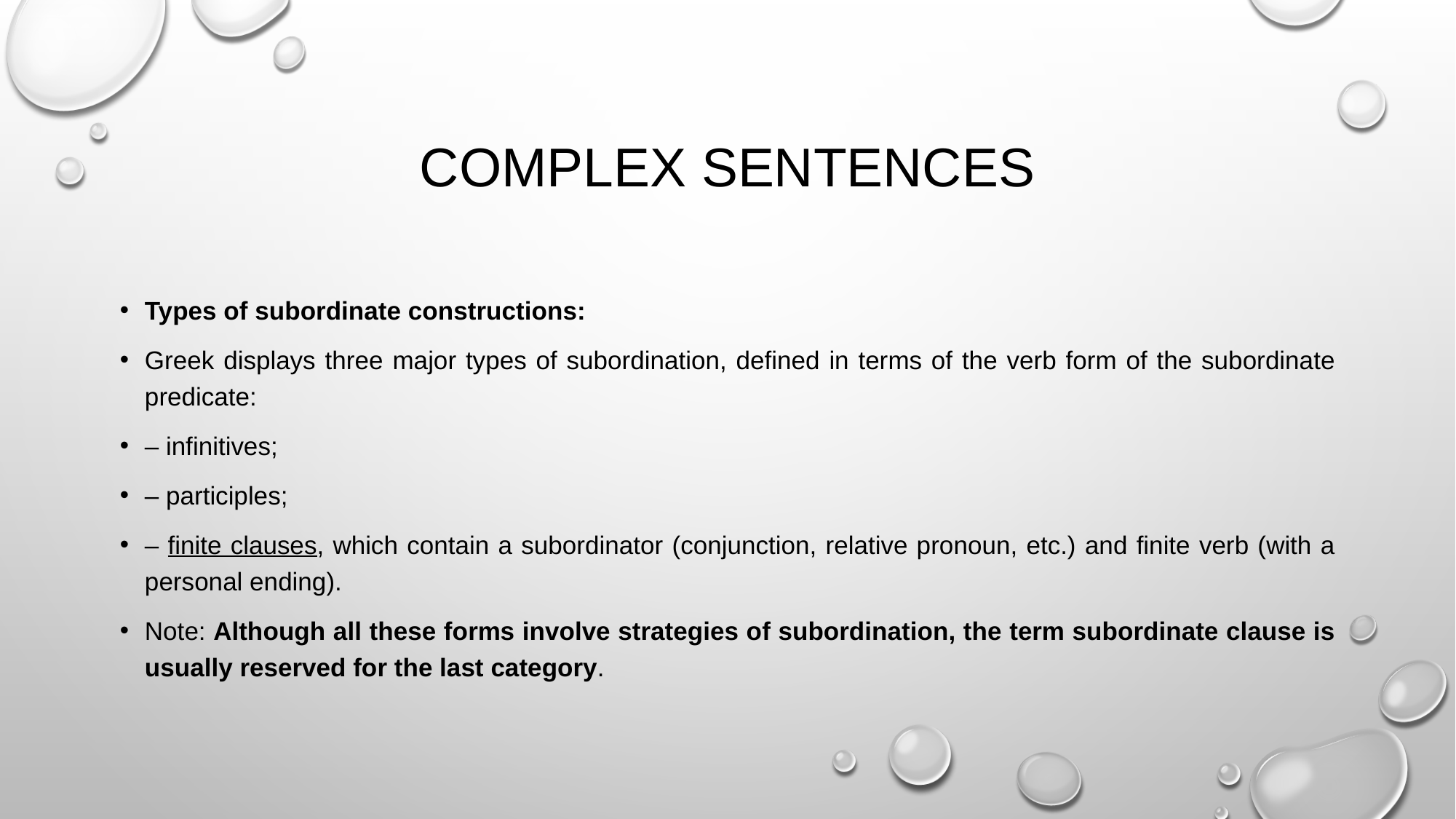

# Complex sentences
Types of subordinate constructions:
Greek displays three major types of subordination, defined in terms of the verb form of the subordinate predicate:
– infinitives;
– participles;
– finite clauses, which contain a subordinator (conjunction, relative pronoun, etc.) and finite verb (with a personal ending).
Note: Although all these forms involve strategies of subordination, the term subordinate clause is usually reserved for the last category.